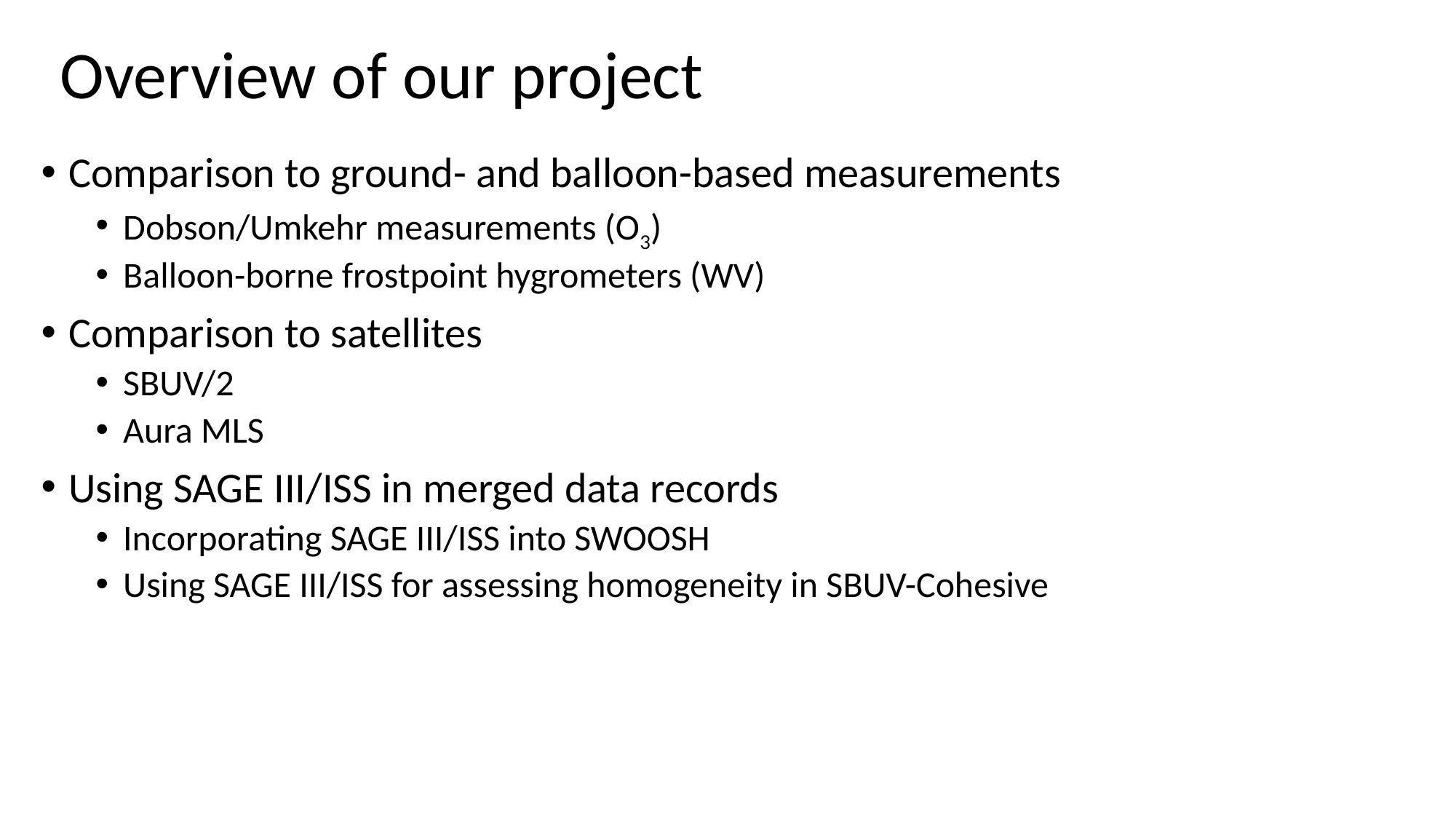

# Overview of our project
Comparison to ground- and balloon-based measurements
Dobson/Umkehr measurements (O3)
Balloon-borne frostpoint hygrometers (WV)
Comparison to satellites
SBUV/2
Aura MLS
Using SAGE III/ISS in merged data records
Incorporating SAGE III/ISS into SWOOSH
Using SAGE III/ISS for assessing homogeneity in SBUV-Cohesive